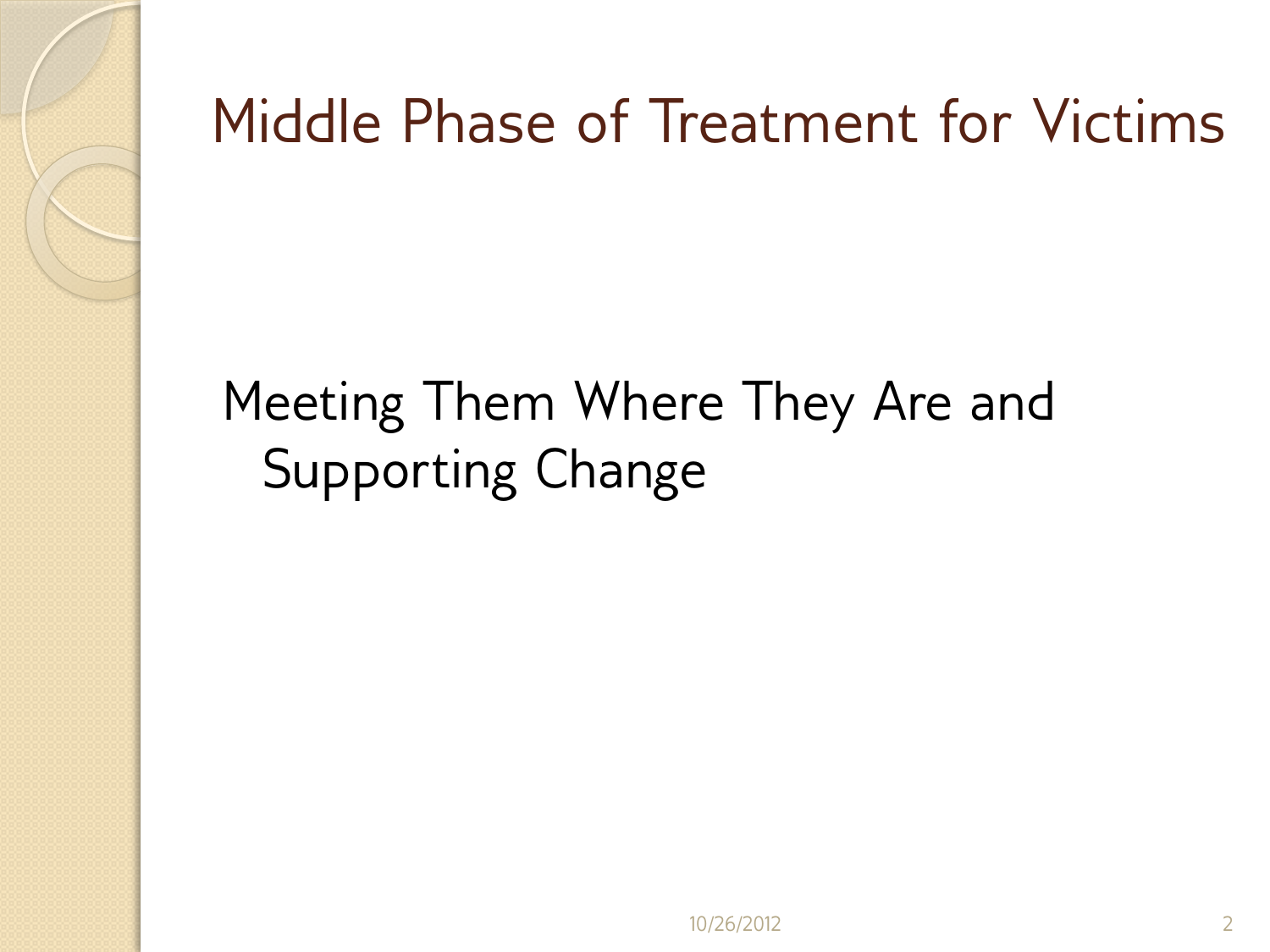

# Middle Phase of Treatment for Victims

Meeting Them Where They Are and Supporting Change
10/26/2012
2